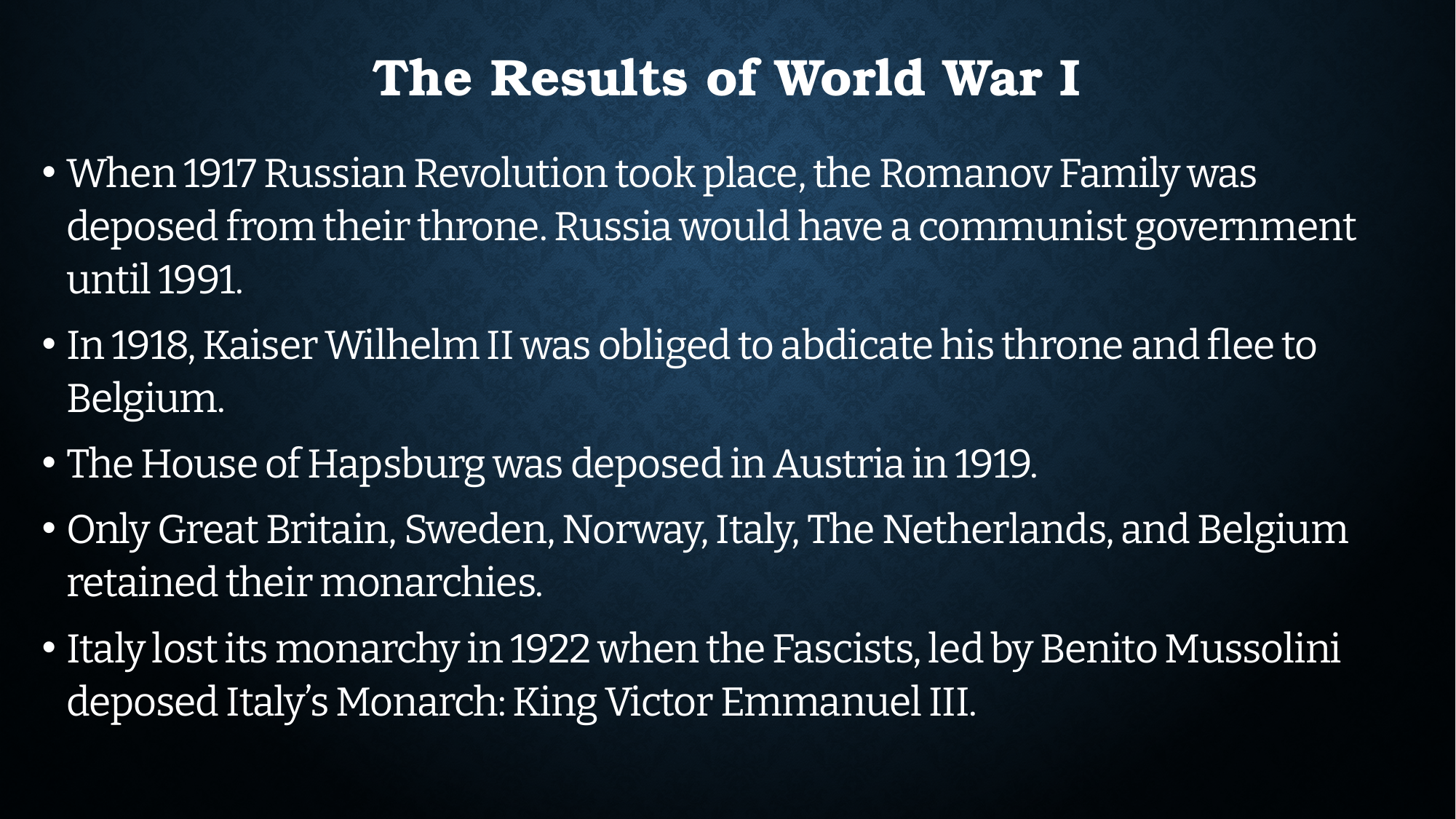

# The Results of World War I
When 1917 Russian Revolution took place, the Romanov Family was deposed from their throne. Russia would have a communist government until 1991.
In 1918, Kaiser Wilhelm II was obliged to abdicate his throne and flee to Belgium.
The House of Hapsburg was deposed in Austria in 1919.
Only Great Britain, Sweden, Norway, Italy, The Netherlands, and Belgium retained their monarchies.
Italy lost its monarchy in 1922 when the Fascists, led by Benito Mussolini deposed Italy’s Monarch: King Victor Emmanuel III.